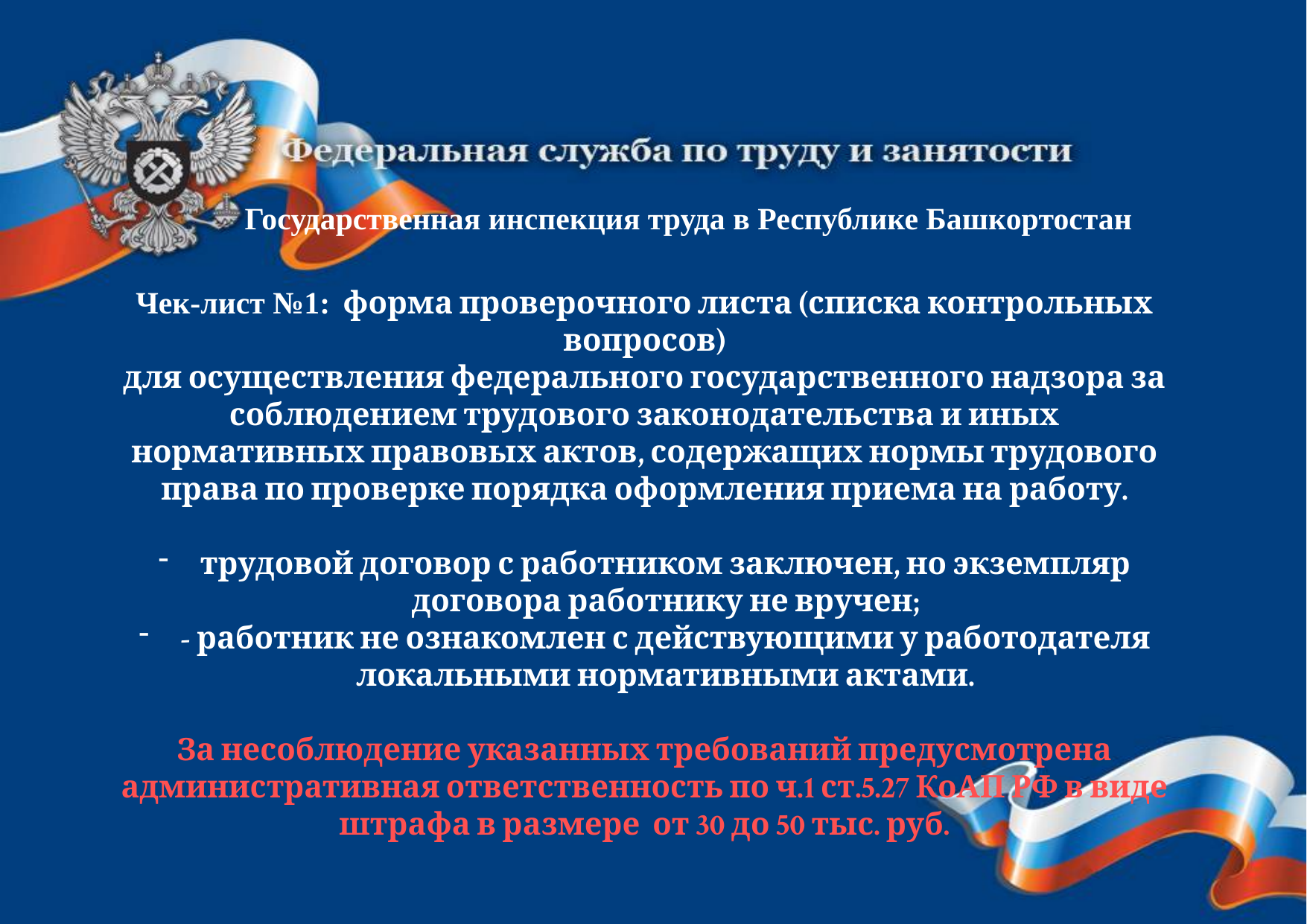

Государственная инспекция труда в Республике Башкортостан
Чек-лист №1:  форма проверочного листа (списка контрольных вопросов)
для осуществления федерального государственного надзора за соблюдением трудового законодательства и иных нормативных правовых актов, содержащих нормы трудового права по проверке порядка оформления приема на работу.

трудовой договор с работником заключен, но экземпляр договора работнику не вручен;
- работник не ознакомлен с действующими у работодателя локальными нормативными актами.

За несоблюдение указанных требований предусмотрена административная ответственность по ч.1 ст.5.27 КоАП РФ в виде штрафа в размере  от 30 до 50 тыс. руб.